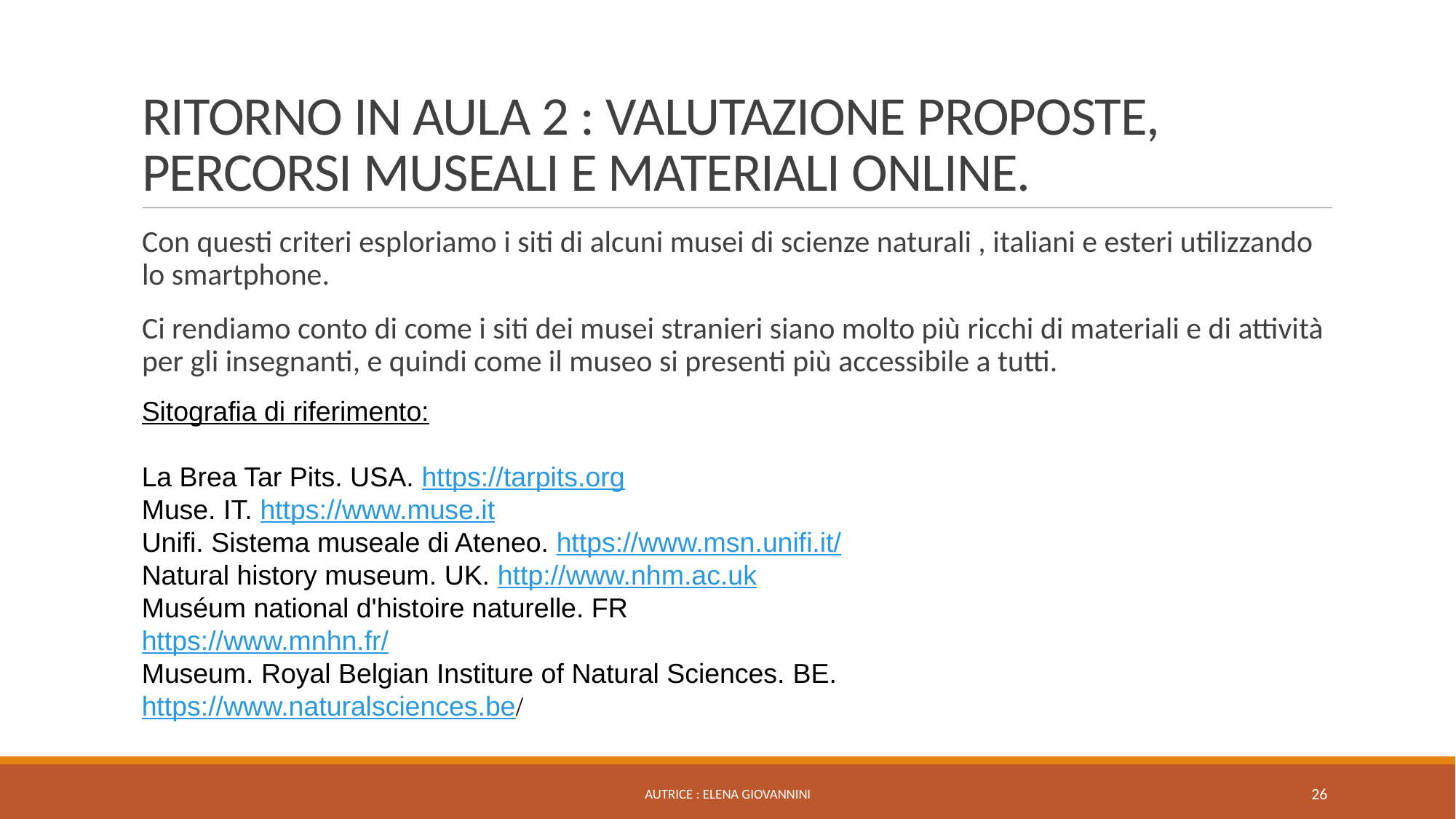

# RITORNO IN AULA 2 : VALUTAZIONE PROPOSTE, PERCORSI MUSEALI E MATERIALI ONLINE.
Con questi criteri esploriamo i siti di alcuni musei di scienze naturali , italiani e esteri utilizzando lo smartphone.
Ci rendiamo conto di come i siti dei musei stranieri siano molto più ricchi di materiali e di attività per gli insegnanti, e quindi come il museo si presenti più accessibile a tutti.
Sitografia di riferimento:

La Brea Tar Pits. USA. https://tarpits.org
Muse. IT. https://www.muse.it
Unifi. Sistema museale di Ateneo. https://www.msn.unifi.it/
Natural history museum. UK. http://www.nhm.ac.uk
Muséum national d'histoire naturelle. FR https://www.mnhn.fr/
Museum. Royal Belgian Institure of Natural Sciences. BE. https://www.naturalsciences.be/
Autrice : Elena Giovannini
26